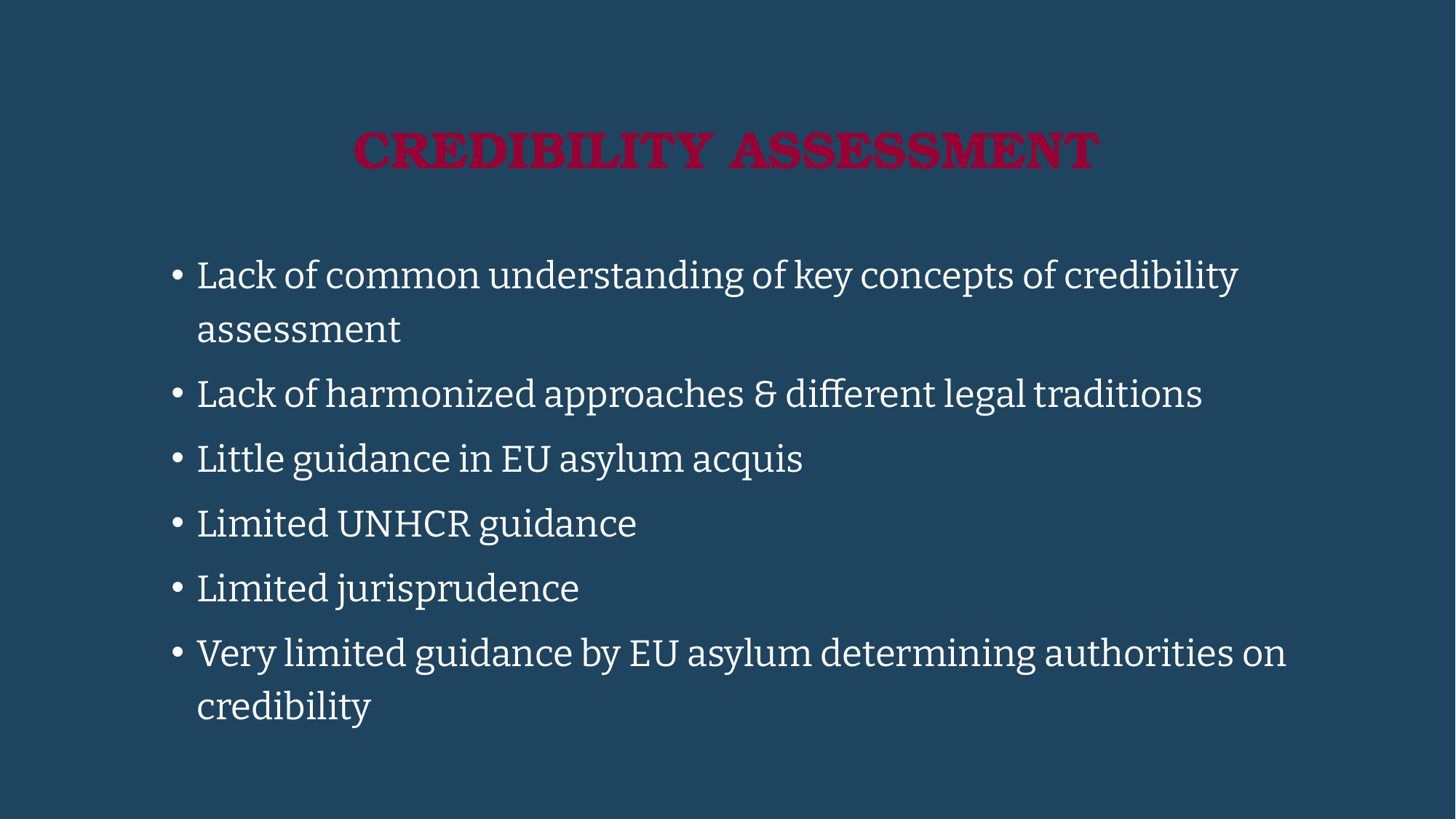

# Credibility Assessment
Lack of common understanding of key concepts of credibility assessment
Lack of harmonized approaches & different legal traditions
Little guidance in EU asylum acquis
Limited UNHCR guidance
Limited jurisprudence
Very limited guidance by EU asylum determining authorities on credibility